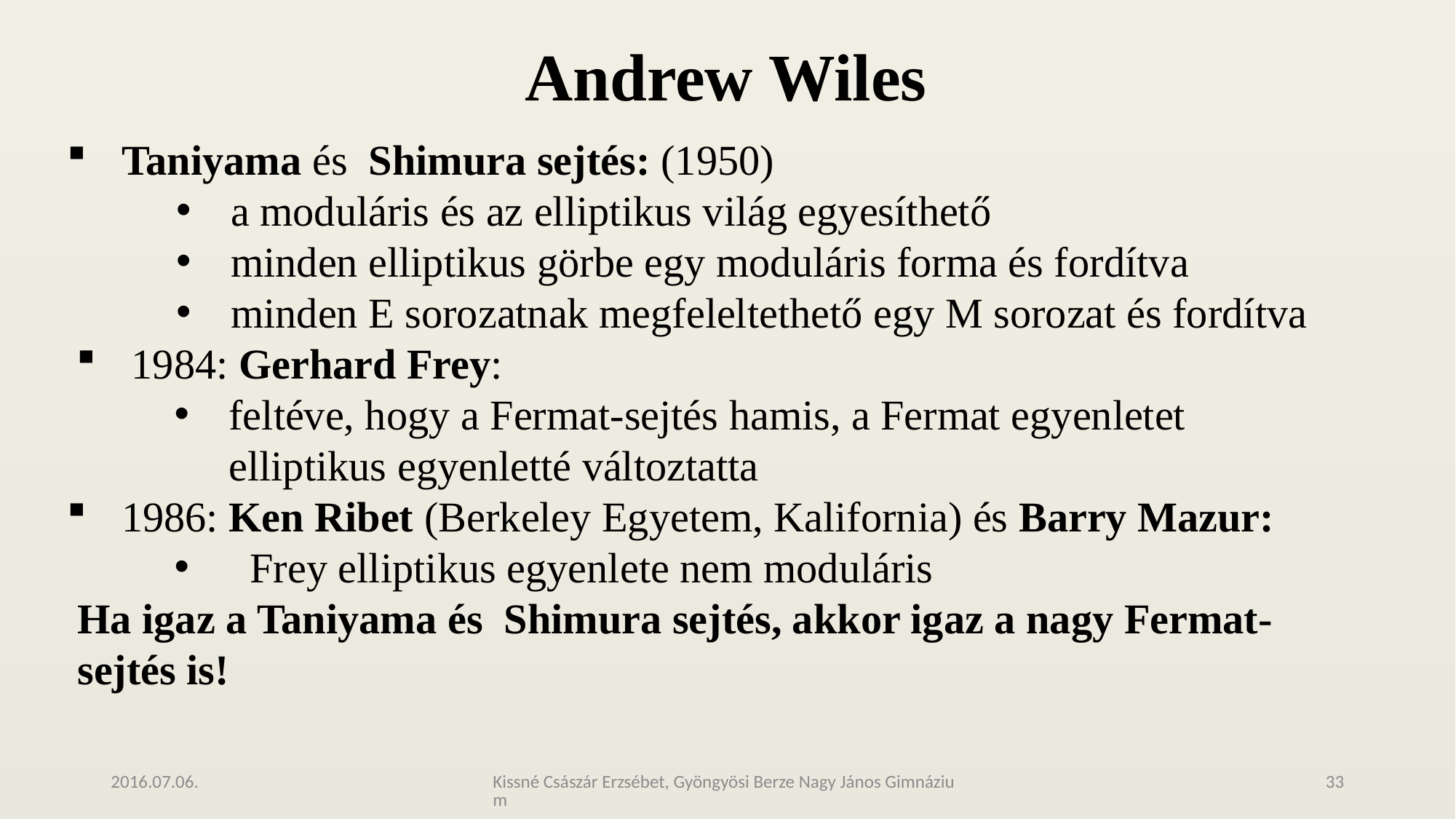

# Andrew Wiles
Taniyama és  Shimura sejtés: (1950)
a moduláris és az elliptikus világ egyesíthető
minden elliptikus görbe egy moduláris forma és fordítva
minden E sorozatnak megfeleltethető egy M sorozat és fordítva
1984: Gerhard Frey:
feltéve, hogy a Fermat-sejtés hamis, a Fermat egyenletet elliptikus egyenletté változtatta
1986: Ken Ribet (Berkeley Egyetem, Kalifornia) és Barry Mazur:
  Frey elliptikus egyenlete nem moduláris
Ha igaz a Taniyama és  Shimura sejtés, akkor igaz a nagy Fermat-sejtés is!

2016.07.06.
Kissné Császár Erzsébet, Gyöngyösi Berze Nagy János Gimnázium
33